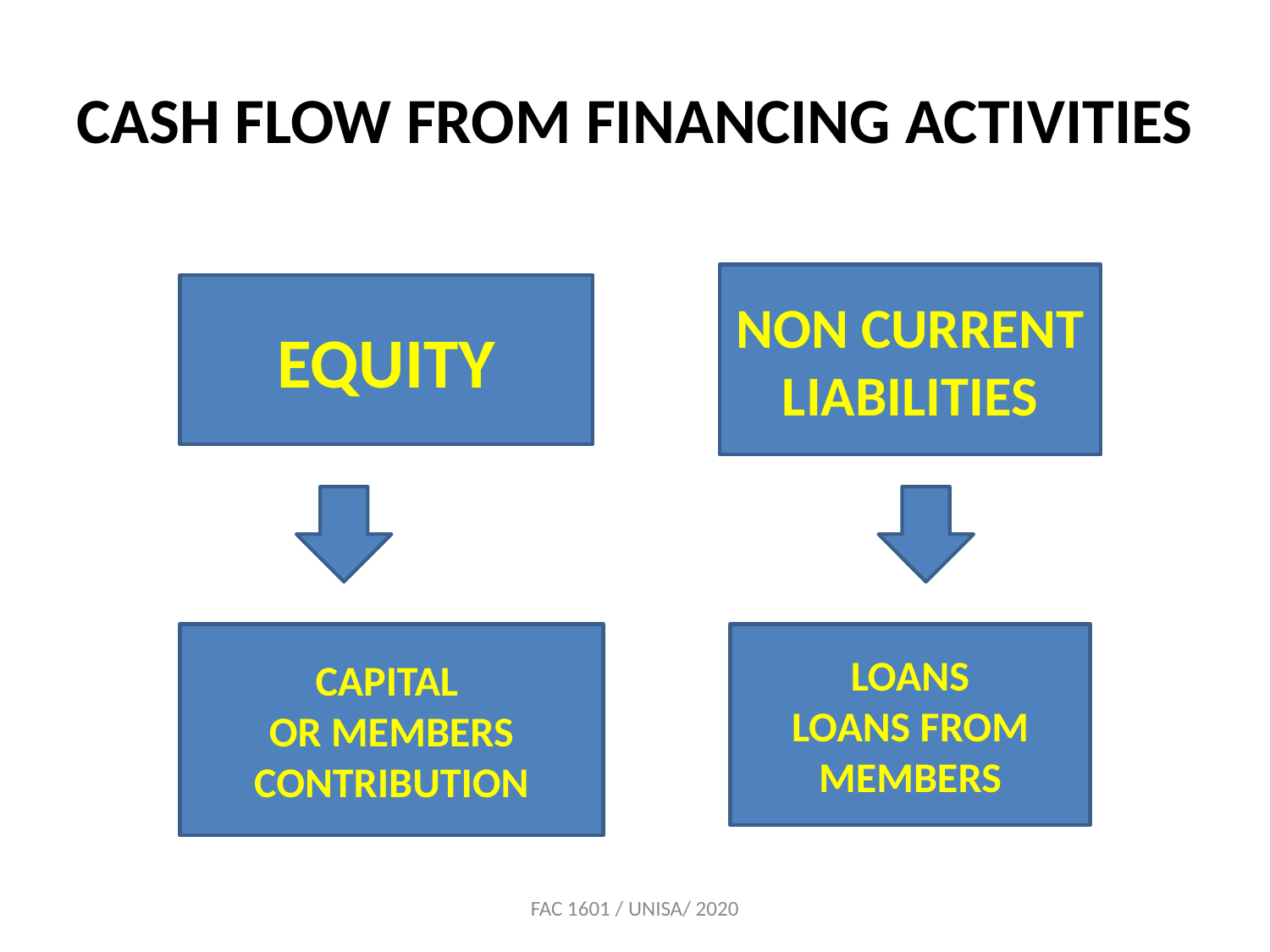

# CASH FLOW FROM FINANCING ACTIVITIES

NON CURRENT LIABILITIES
EQUITY

CAPITAL
OR MEMBERS CONTRIBUTION
LOANS
LOANS FROM MEMBERS
FAC 1601 / UNISA/ 2020